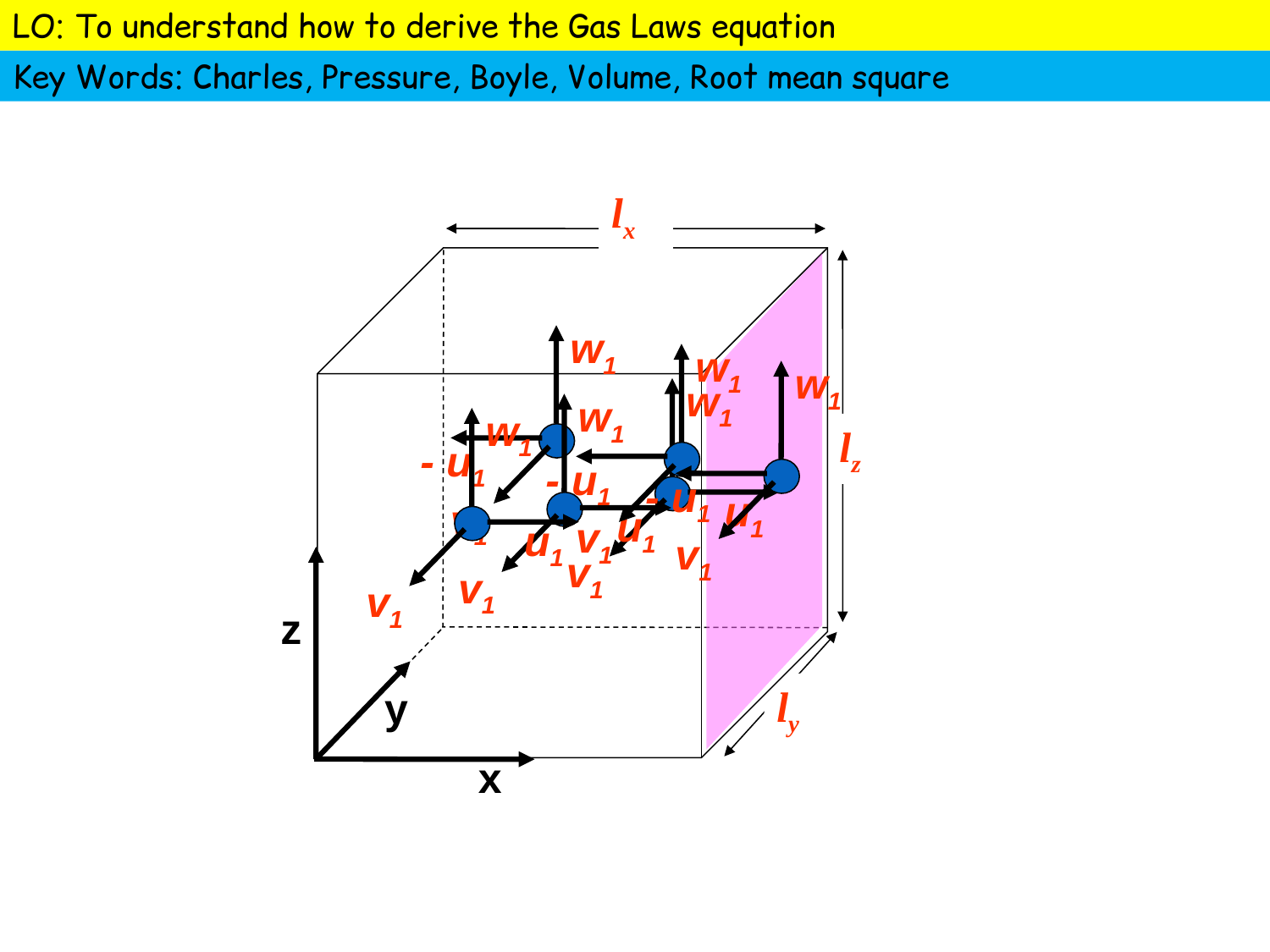

lx

lz

ly

w1

- u1

v1
w1

- u1

v1
w1

- u1

v1
w1

u1
v1
w1

u1
v1
w1

u1
v1

z

y
x